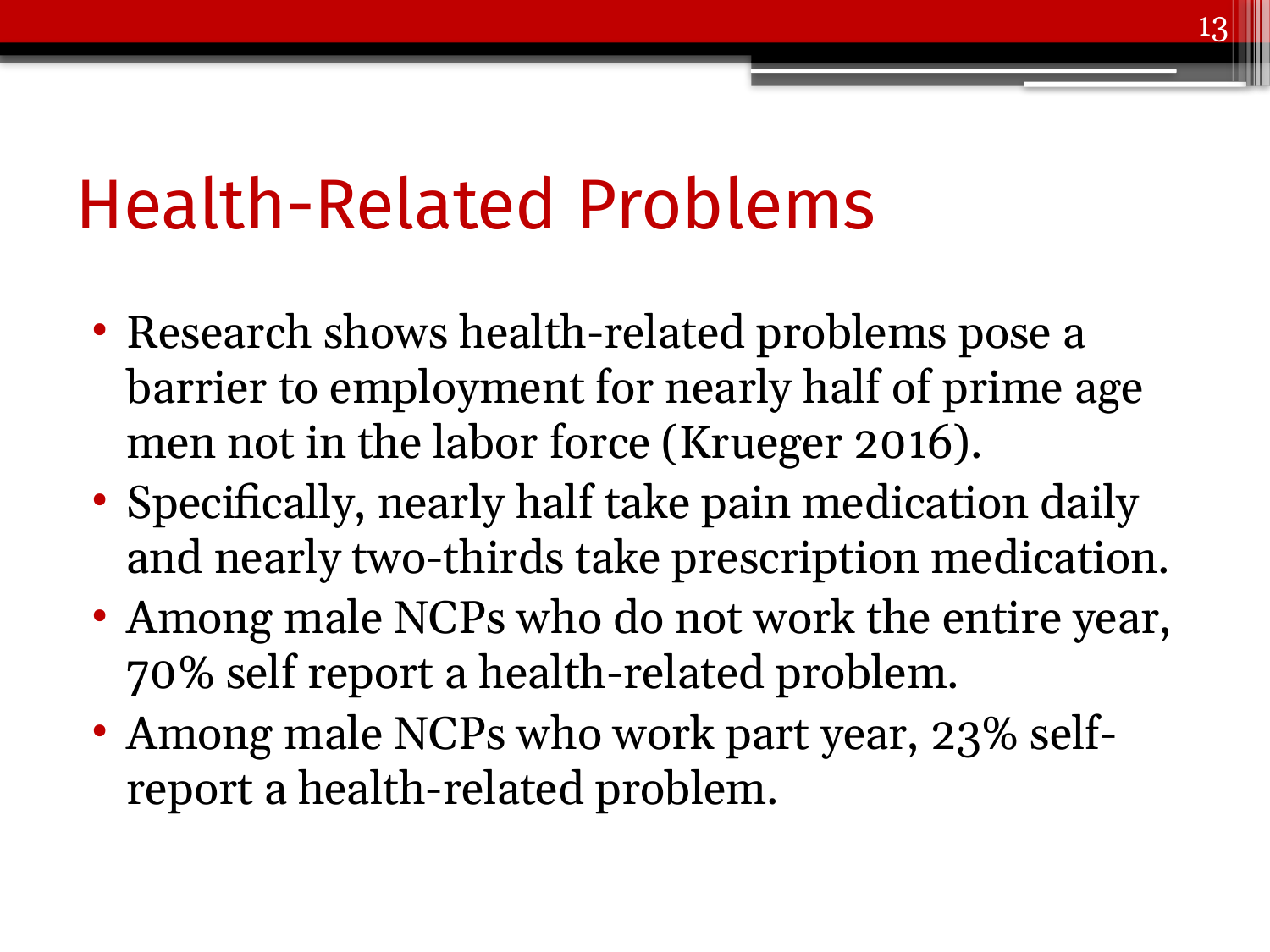

13
# Health-Related Problems
Research shows health-related problems pose a barrier to employment for nearly half of prime age men not in the labor force (Krueger 2016).
Specifically, nearly half take pain medication daily and nearly two-thirds take prescription medication.
Among male NCPs who do not work the entire year, 70% self report a health-related problem.
Among male NCPs who work part year, 23% self-report a health-related problem.